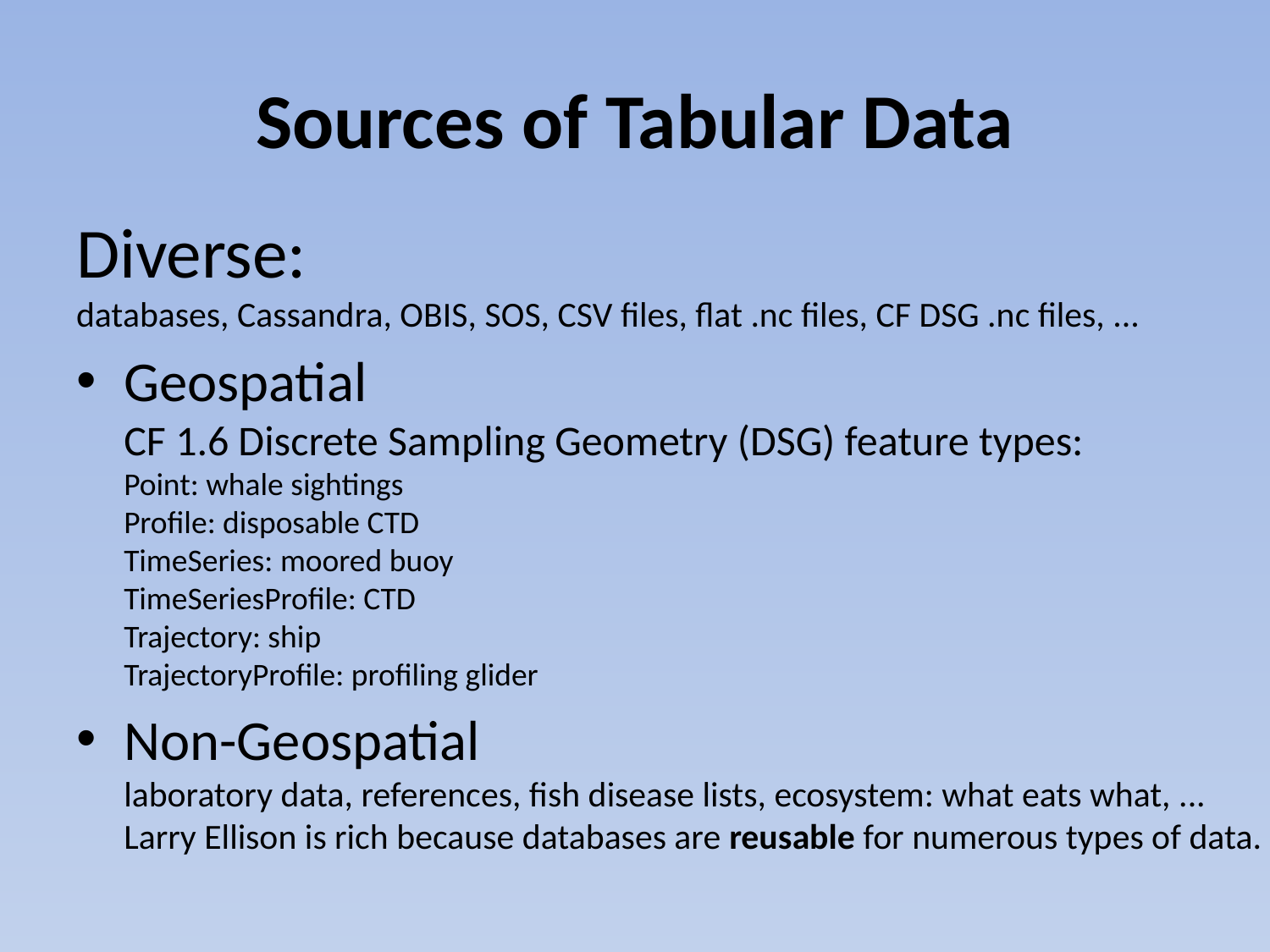

# Sources of Tabular Data
Diverse:
databases, Cassandra, OBIS, SOS, CSV files, flat .nc files, CF DSG .nc files, ...
Geospatial
CF 1.6 Discrete Sampling Geometry (DSG) feature types:
Point: whale sightings
Profile: disposable CTD
TimeSeries: moored buoy
TimeSeriesProfile: CTD
Trajectory: ship
TrajectoryProfile: profiling glider
Non-Geospatial
laboratory data, references, fish disease lists, ecosystem: what eats what, ...
Larry Ellison is rich because databases are reusable for numerous types of data.